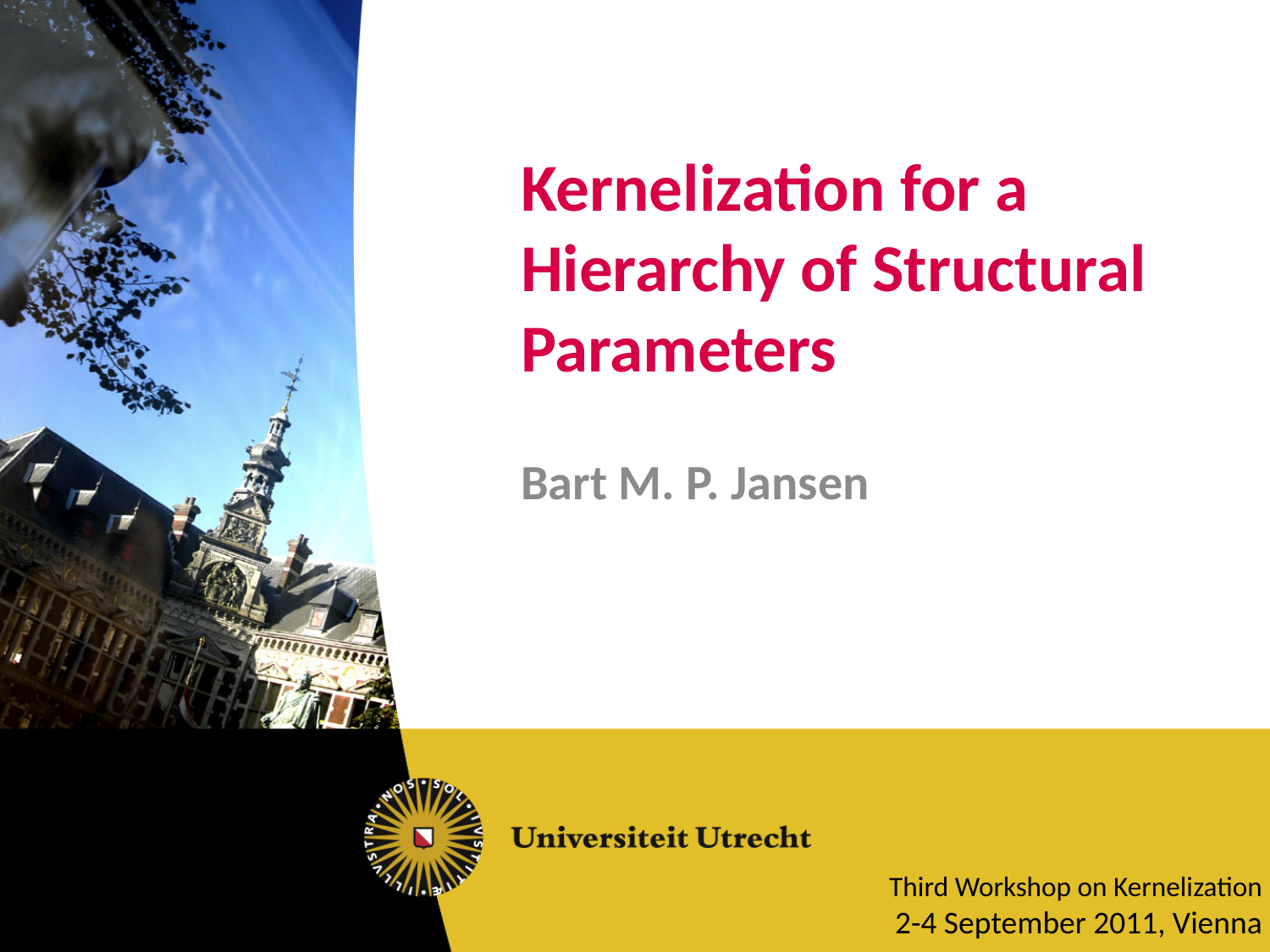

# Kernelization for a Hierarchy of Structural Parameters
Bart M. P. Jansen
Third Workshop on Kernelization
2-4 September 2011, Vienna